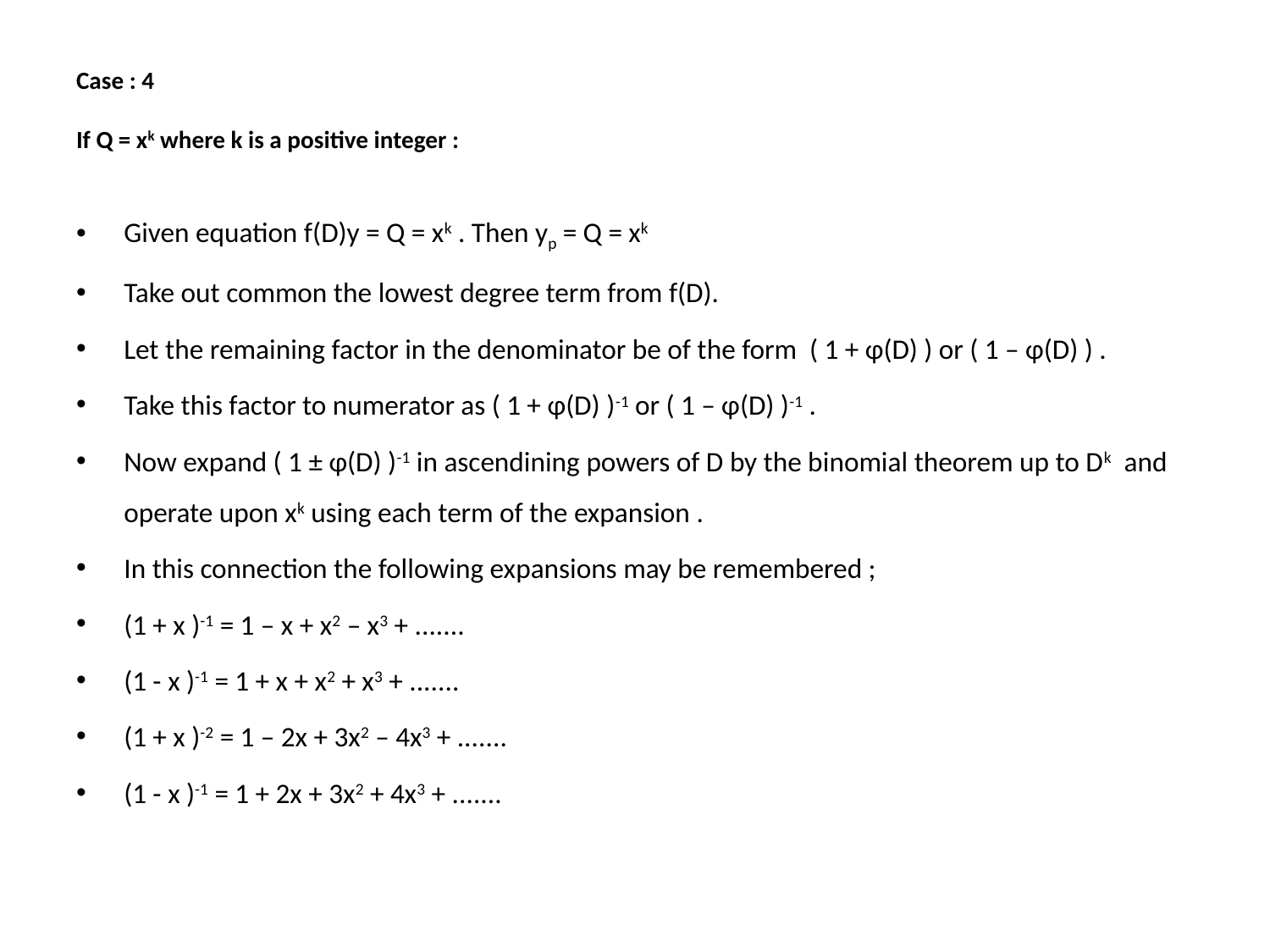

# Case : 4 If Q = xk where k is a positive integer :
Given equation f(D)y = Q = xk . Then yp = Q = xk
Take out common the lowest degree term from f(D).
Let the remaining factor in the denominator be of the form  ( 1 + φ(D) ) or ( 1 – φ(D) ) .
Take this factor to numerator as ( 1 + φ(D) )-1 or ( 1 – φ(D) )-1 .
Now expand ( 1 ± φ(D) )-1 in ascendining powers of D by the binomial theorem up to Dk  and operate upon xk using each term of the expansion .
In this connection the following expansions may be remembered ;
(1 + x )-1 = 1 – x + x2 – x3 + .......
(1 - x )-1 = 1 + x + x2 + x3 + .......
(1 + x )-2 = 1 – 2x + 3x2 – 4x3 + .......
(1 - x )-1 = 1 + 2x + 3x2 + 4x3 + .......